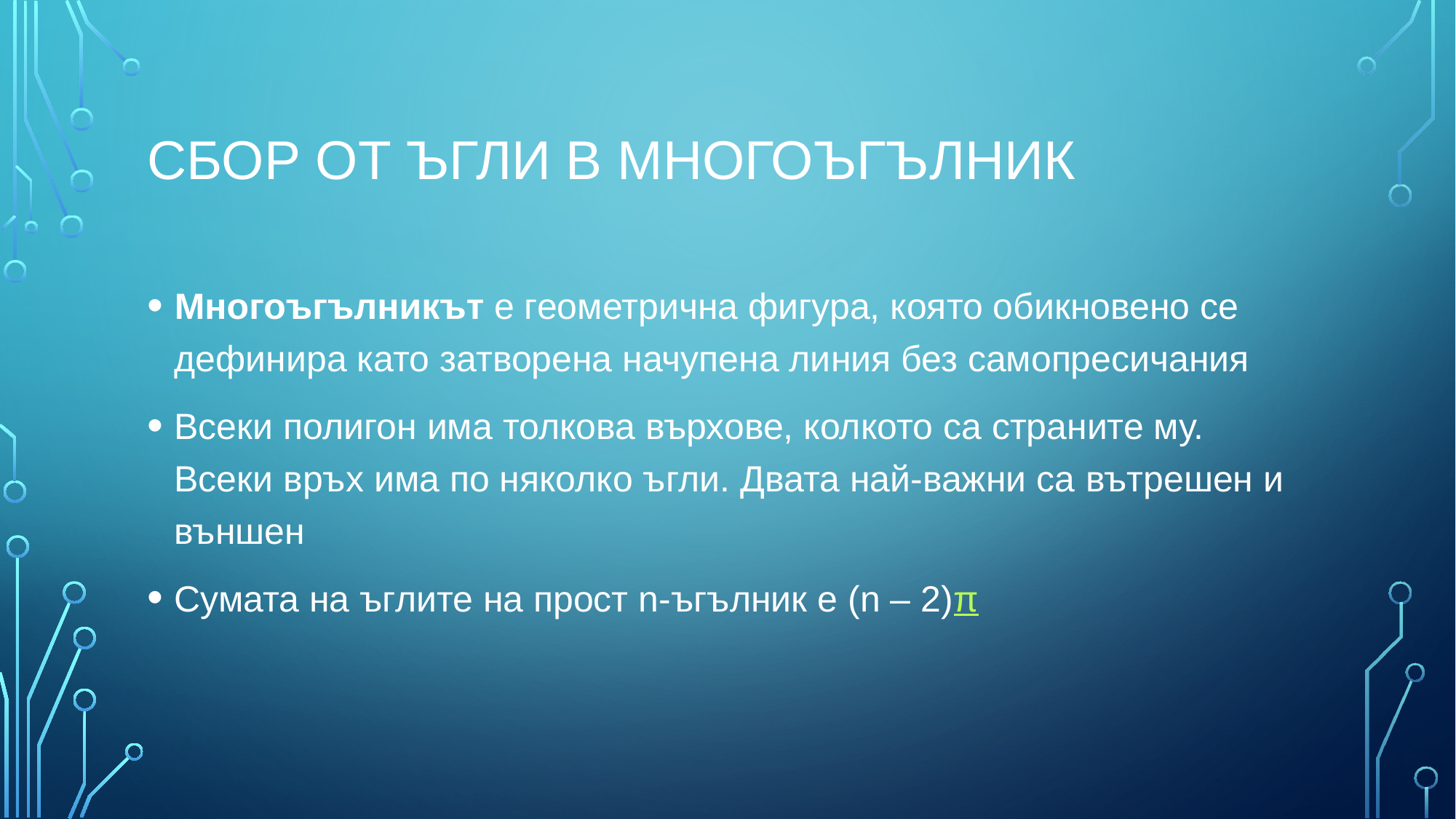

# Сбор от ъгли в многоъгълник
Многоъгълникът е геометрична фигура, която обикновено се дефинира като затворена начупена линия без самопресичания
Всеки полигон има толкова върхове, колкото са страните му. Всеки връх има по няколко ъгли. Двата най-важни са вътрешен и външен
Сумата на ъглите на прост n-ъгълник е (n – 2)π